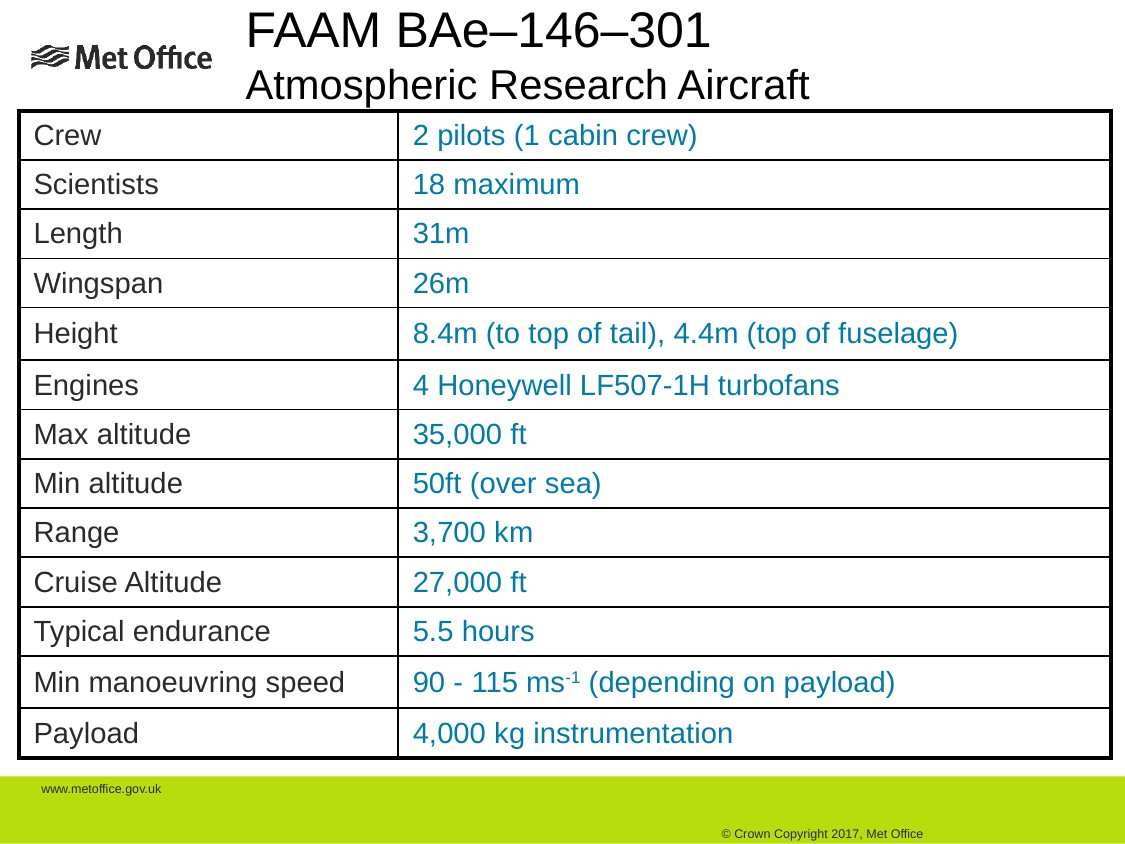

FAAM BAe–146–301
Atmospheric Research Aircraft
| Crew | 2 pilots (1 cabin crew) |
| --- | --- |
| Scientists | 18 maximum |
| Length | 31m |
| Wingspan | 26m |
| Height | 8.4m (to top of tail), 4.4m (top of fuselage) |
| Engines | 4 Honeywell LF507-1H turbofans |
| Max altitude | 35,000 ft |
| Min altitude | 50ft (over sea) |
| Range | 3,700 km |
| Cruise Altitude | 27,000 ft |
| Typical endurance | 5.5 hours |
| Min manoeuvring speed | 90 - 115 ms-1 (depending on payload) |
| Payload | 4,000 kg instrumentation |
www.metoffice.gov.uk																									                       © Crown Copyright 2017, Met Office